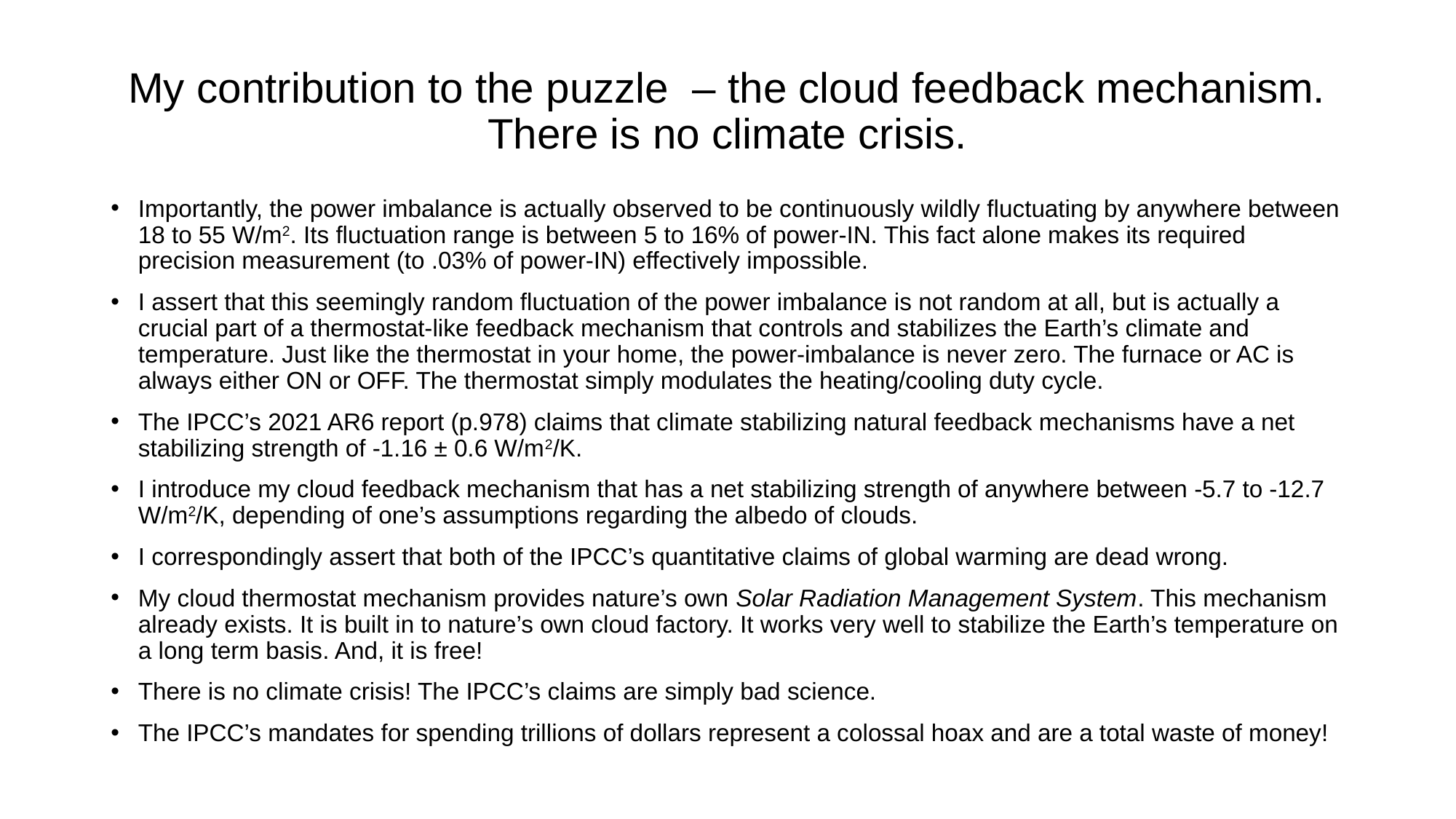

# My contribution to the puzzle  – the cloud feedback mechanism. There is no climate crisis.
Importantly, the power imbalance is actually observed to be continuously wildly fluctuating by anywhere between 18 to 55 W/m2. Its fluctuation range is between 5 to 16% of power-IN. This fact alone makes its required precision measurement (to .03% of power-IN) effectively impossible.
I assert that this seemingly random fluctuation of the power imbalance is not random at all, but is actually a crucial part of a thermostat-like feedback mechanism that controls and stabilizes the Earth’s climate and temperature. Just like the thermostat in your home, the power-imbalance is never zero. The furnace or AC is always either ON or OFF. The thermostat simply modulates the heating/cooling duty cycle.
The IPCC’s 2021 AR6 report (p.978) claims that climate stabilizing natural feedback mechanisms have a net stabilizing strength of -1.16 ± 0.6 W/m2/K.
I introduce my cloud feedback mechanism that has a net stabilizing strength of anywhere between -5.7 to -12.7 W/m2/K, depending of one’s assumptions regarding the albedo of clouds.
I correspondingly assert that both of the IPCC’s quantitative claims of global warming are dead wrong.
My cloud thermostat mechanism provides nature’s own Solar Radiation Management System. This mechanism already exists. It is built in to nature’s own cloud factory. It works very well to stabilize the Earth’s temperature on a long term basis. And, it is free!
There is no climate crisis! The IPCC’s claims are simply bad science.
The IPCC’s mandates for spending trillions of dollars represent a colossal hoax and are a total waste of money!